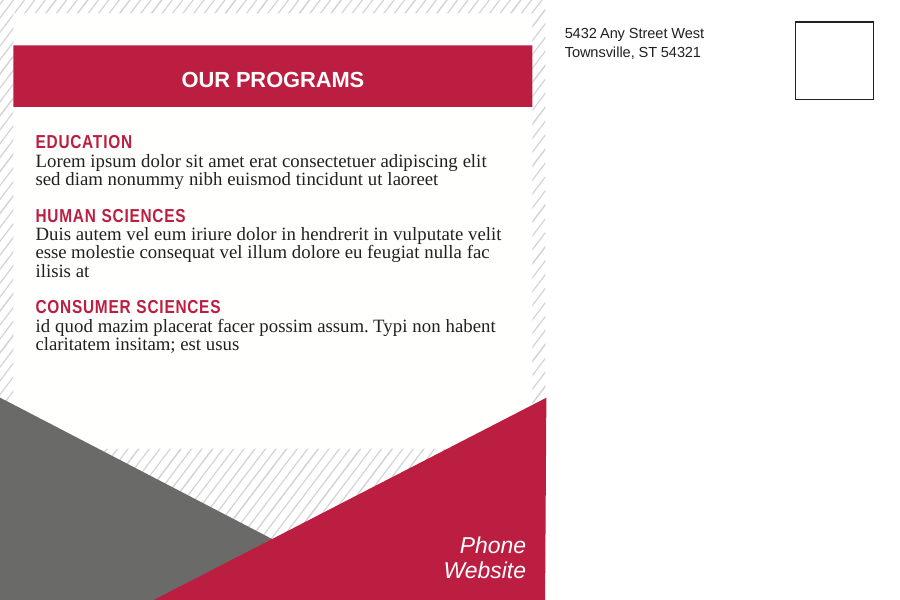

5432 Any Street West
Townsville, ST 54321

OUR PROGRAMS
EDUCATION
Lorem ipsum dolor sit amet erat consectetuer adipiscing elit sed diam nonummy nibh euismod tincidunt ut laoreet

HUMAN SCIENCES
Duis autem vel eum iriure dolor in hendrerit in vulputate velit esse molestie consequat vel illum dolore eu feugiat nulla fac ilisis at

CONSUMER SCIENCES
id quod mazim placerat facer possim assum. Typi non habent claritatem insitam; est usus

Phone
Website
Phone
Website